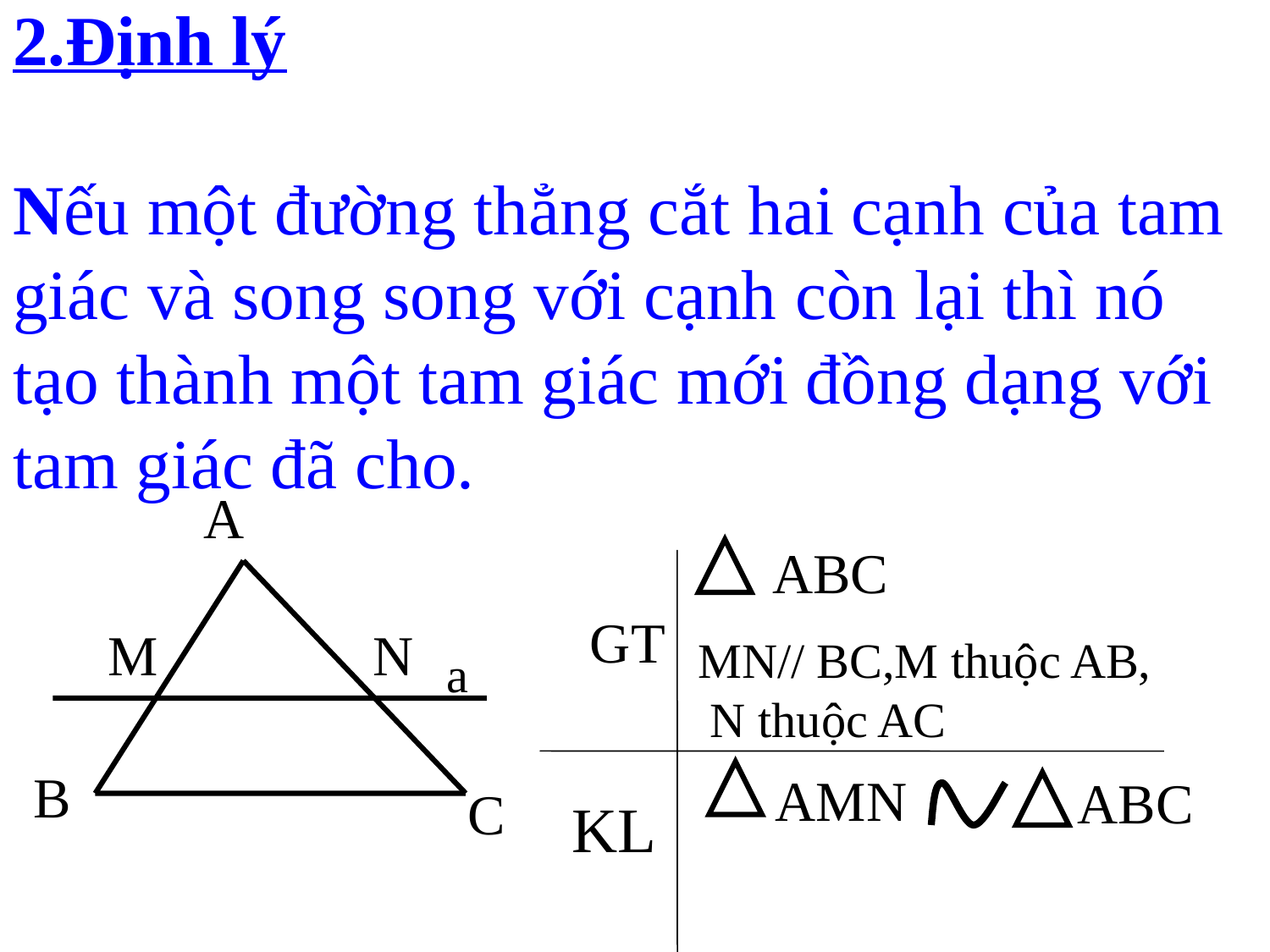

# 2.Định lý Nếu một đường thẳng cắt hai cạnh của tam giác và song song với cạnh còn lại thì nó tạo thành một tam giác mới đồng dạng với tam giác đã cho.
A
ABC

GT
M
N
MN// BC,M thuộc AB,
 N thuộc AC
a

B
AMN

ABC
C

KL